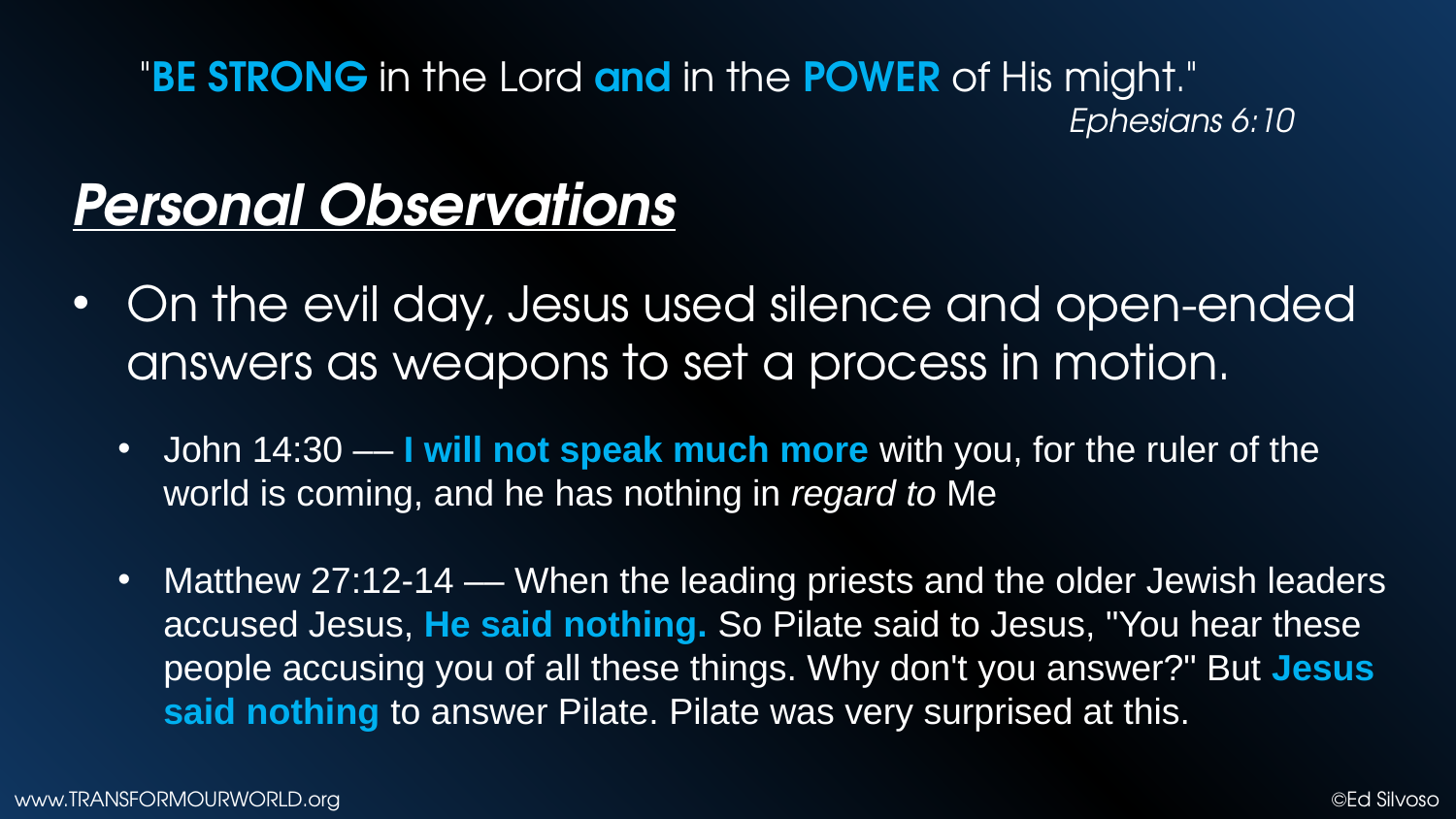

"BE STRONG in the Lord and in the POWER of His might."
Ephesians 6:10
Personal Observations
On the evil day, Jesus used silence and open-ended answers as weapons to set a process in motion.
John 14:30 –– I will not speak much more with you, for the ruler of the world is coming, and he has nothing in regard to Me

Matthew 27:12-14 –– When the leading priests and the older Jewish leaders accused Jesus, He said nothing. So Pilate said to Jesus, "You hear these people accusing you of all these things. Why don't you answer?" But Jesus said nothing to answer Pilate. Pilate was very surprised at this.